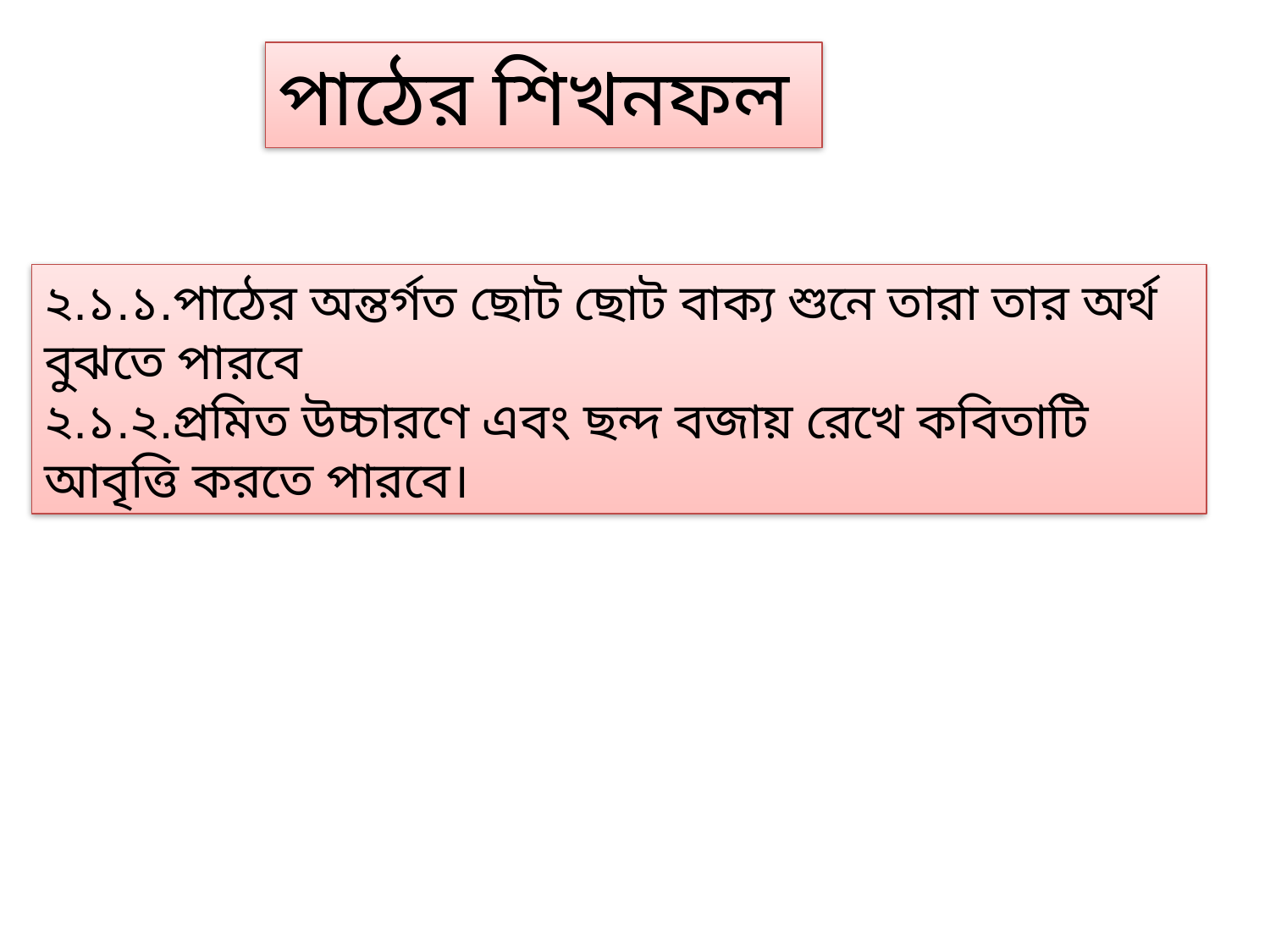

পাঠের শিখনফল
২.১.১.পাঠের অন্তর্গত ছোট ছোট বাক্য শুনে তারা তার অর্থ বুঝতে পারবে
২.১.২.প্রমিত উচ্চারণে এবং ছন্দ বজায় রেখে কবিতাটি আবৃত্তি করতে পারবে।